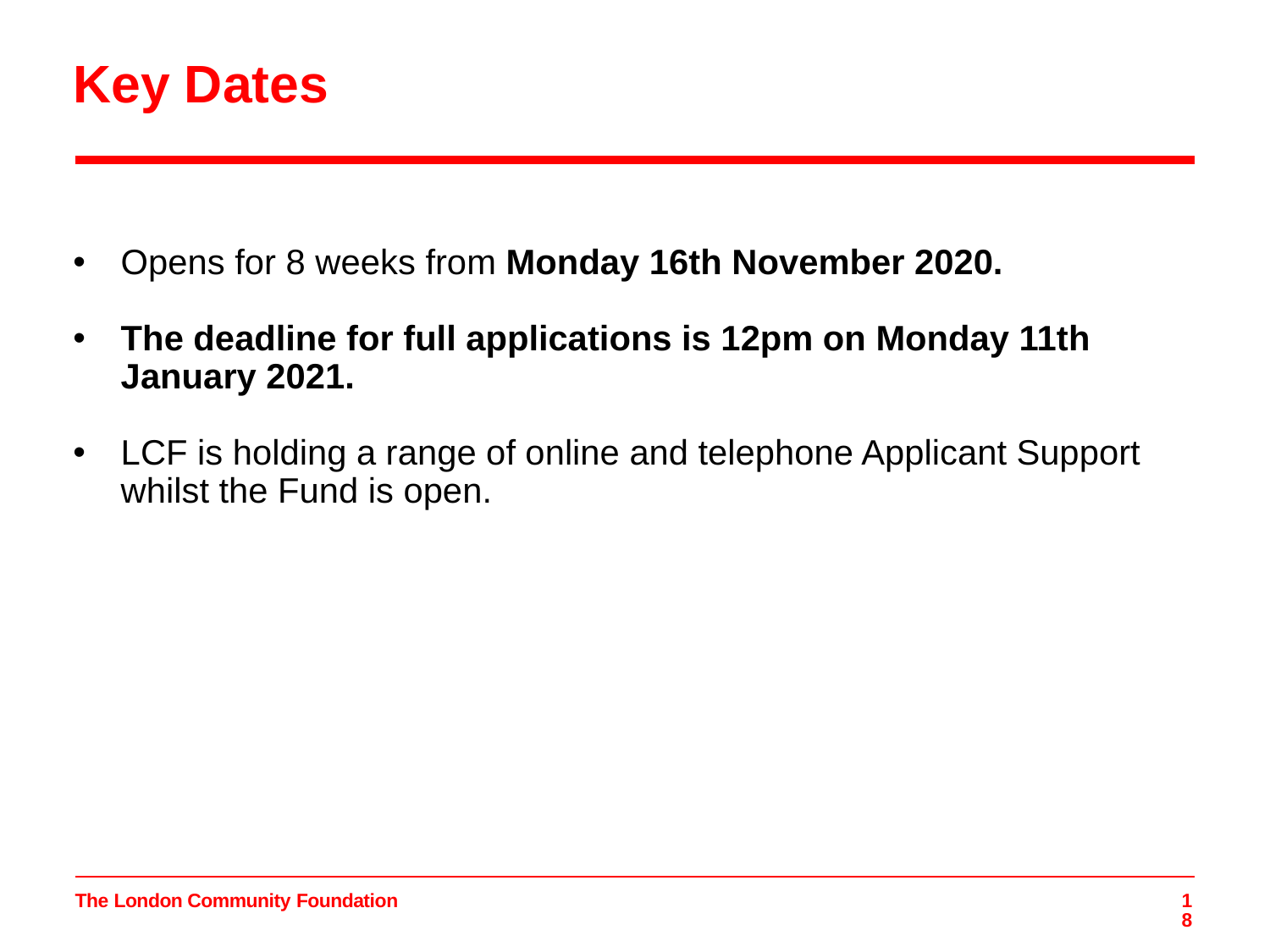

# Key Dates

Opens for 8 weeks from Monday 16th November 2020.

The deadline for full applications is 12pm on Monday 11th January 2021.

LCF is holding a range of online and telephone Applicant Support whilst the Fund is open.